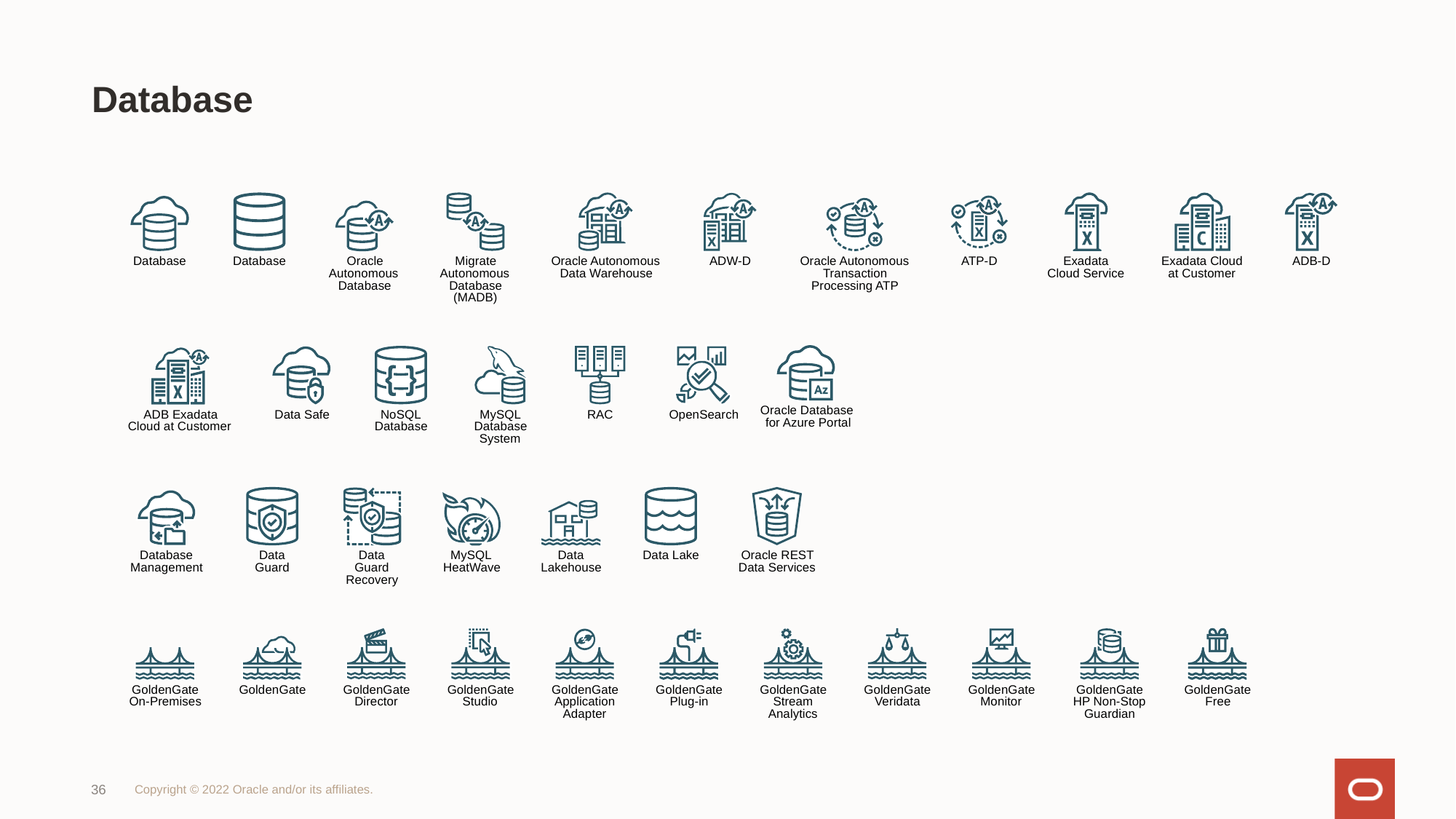

# Database

Exadata Cloud
at Customer

Database

Migrate
Autonomous
Database
(MADB)

Oracle Autonomous
Data Warehouse

ADW-D

Exadata
Cloud Service

ADB-D

ATP-D

Database

Oracle Autonomous
Transaction
Processing ATP

Oracle
Autonomous
Database

Oracle Database
 for Azure Portal

NoSQL
Database

MySQL
Database
System

RAC

OpenSearch

Data Safe

ADB Exadata
Cloud at Customer

Data
Guard

Data
Guard
Recovery

Data Lake

Oracle REST
Data Services

Database
Management

MySQL
HeatWave

Data
Lakehouse

GoldenGate
Stream
Analytics

GoldenGate
Free

GoldenGate
Veridata

GoldenGate
Director

GoldenGate
Studio

GoldenGate
Monitor

GoldenGate
HP Non-Stop
Guardian

GoldenGate
Plug-in

GoldenGate
Application
Adapter

GoldenGate

GoldenGate
On-Premises
36
Copyright © 2022 Oracle and/or its affiliates.